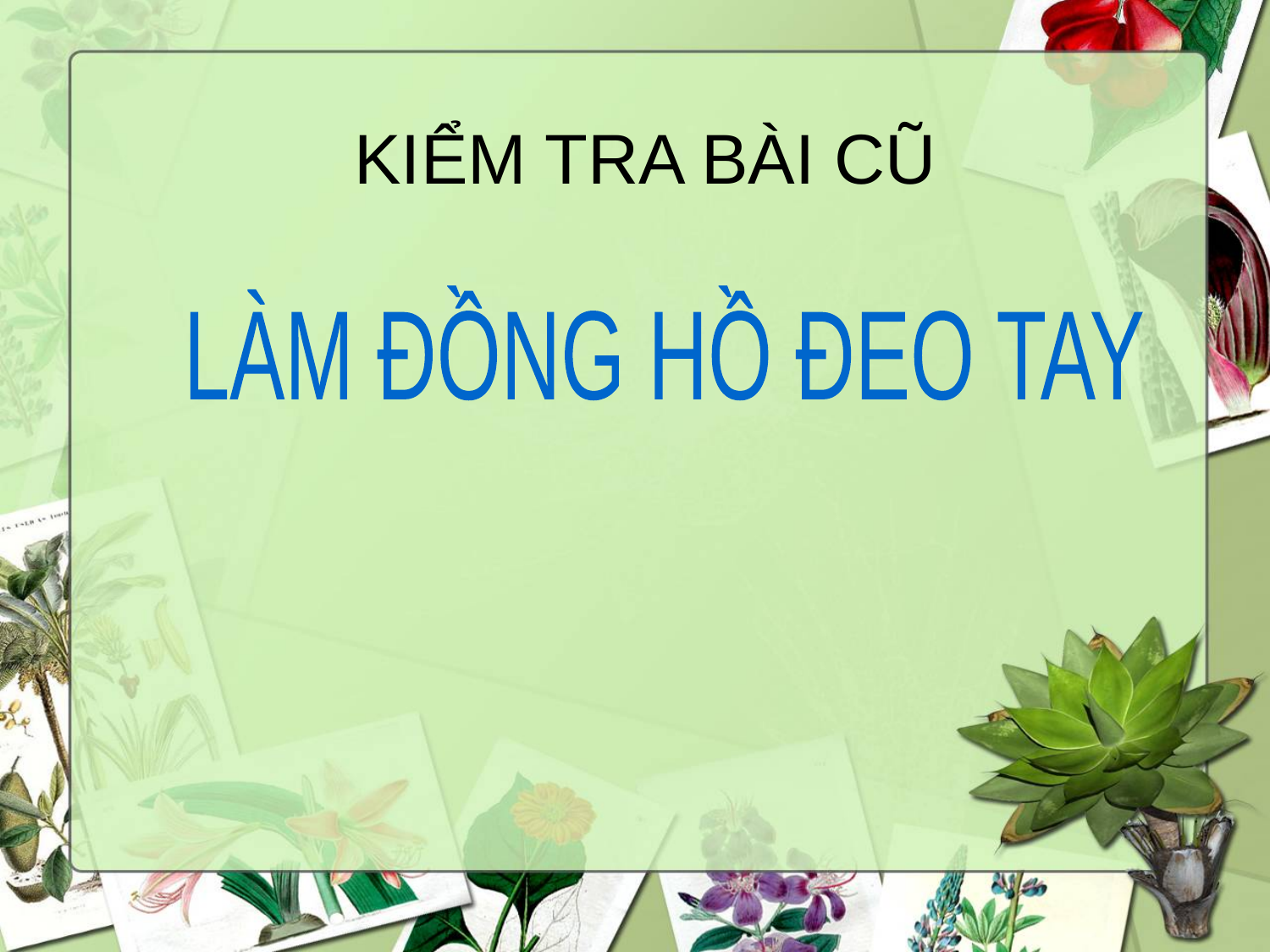

# KIỂM TRA BÀI CŨ
LÀM ĐỒNG HỒ ĐEO TAY